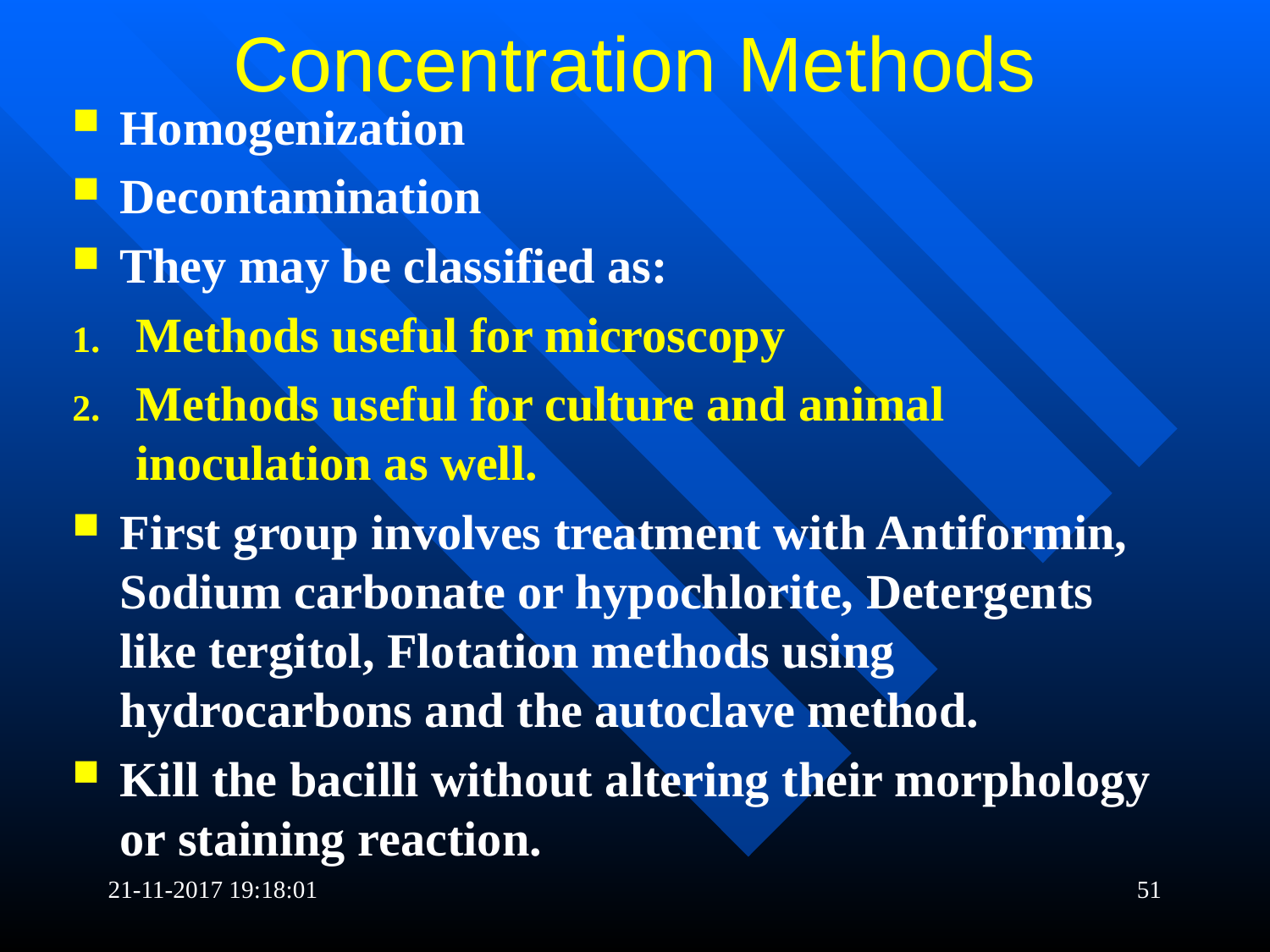

# Concentration Methods
Homogenization
Decontamination
They may be classified as:
Methods useful for microscopy
Methods useful for culture and animal inoculation as well.
First group involves treatment with Antiformin, Sodium carbonate or hypochlorite, Detergents like tergitol, Flotation methods using hydrocarbons and the autoclave method.
Kill the bacilli without altering their morphology or staining reaction.
21-11-2017 19:18:01
51